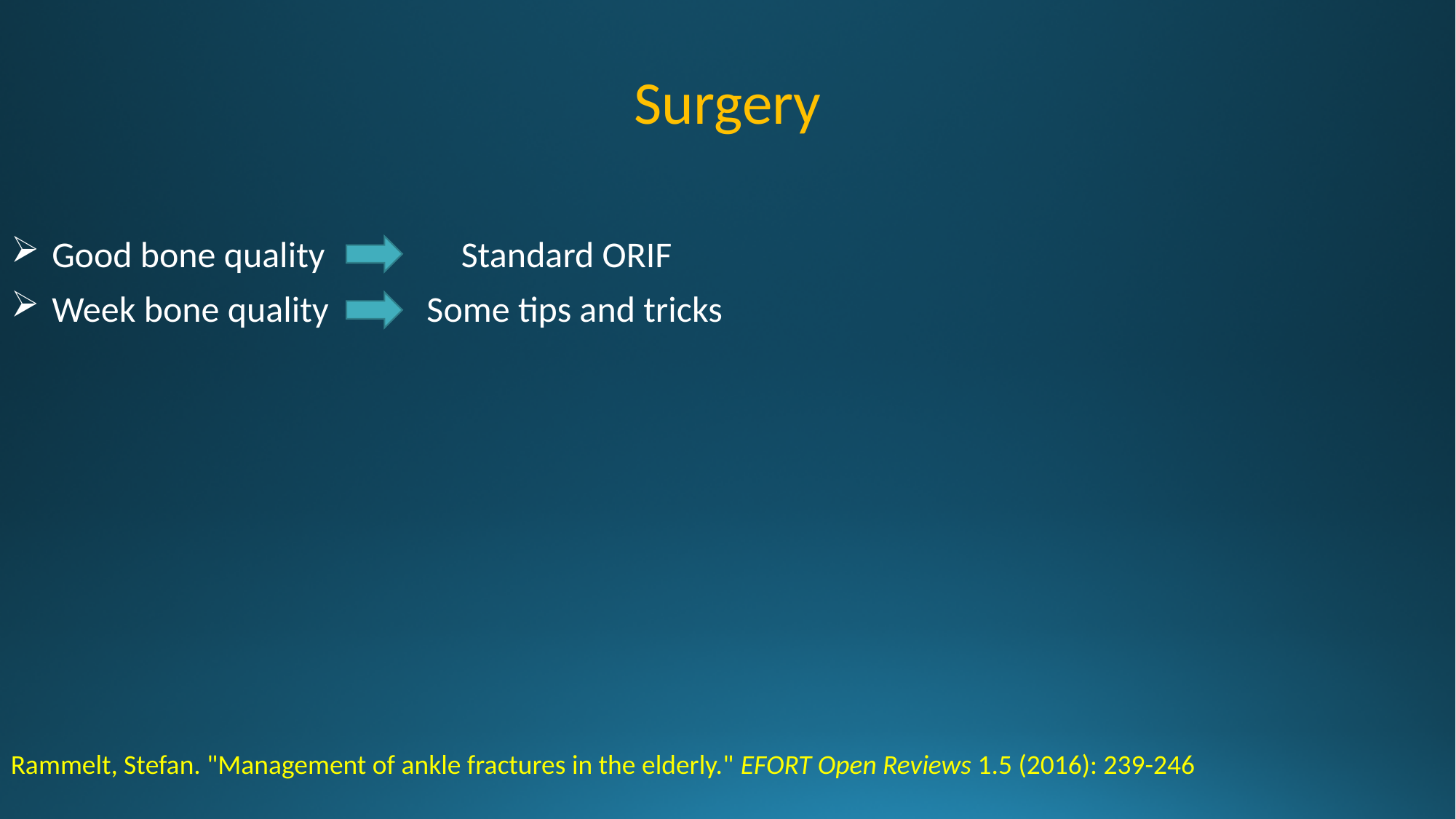

# Surgery

Good bone quality	          Standard ORIF
Week bone quality            Some tips and tricks

Rammelt, Stefan. "Management of ankle fractures in the elderly." EFORT Open Reviews 1.5 (2016): 239-246